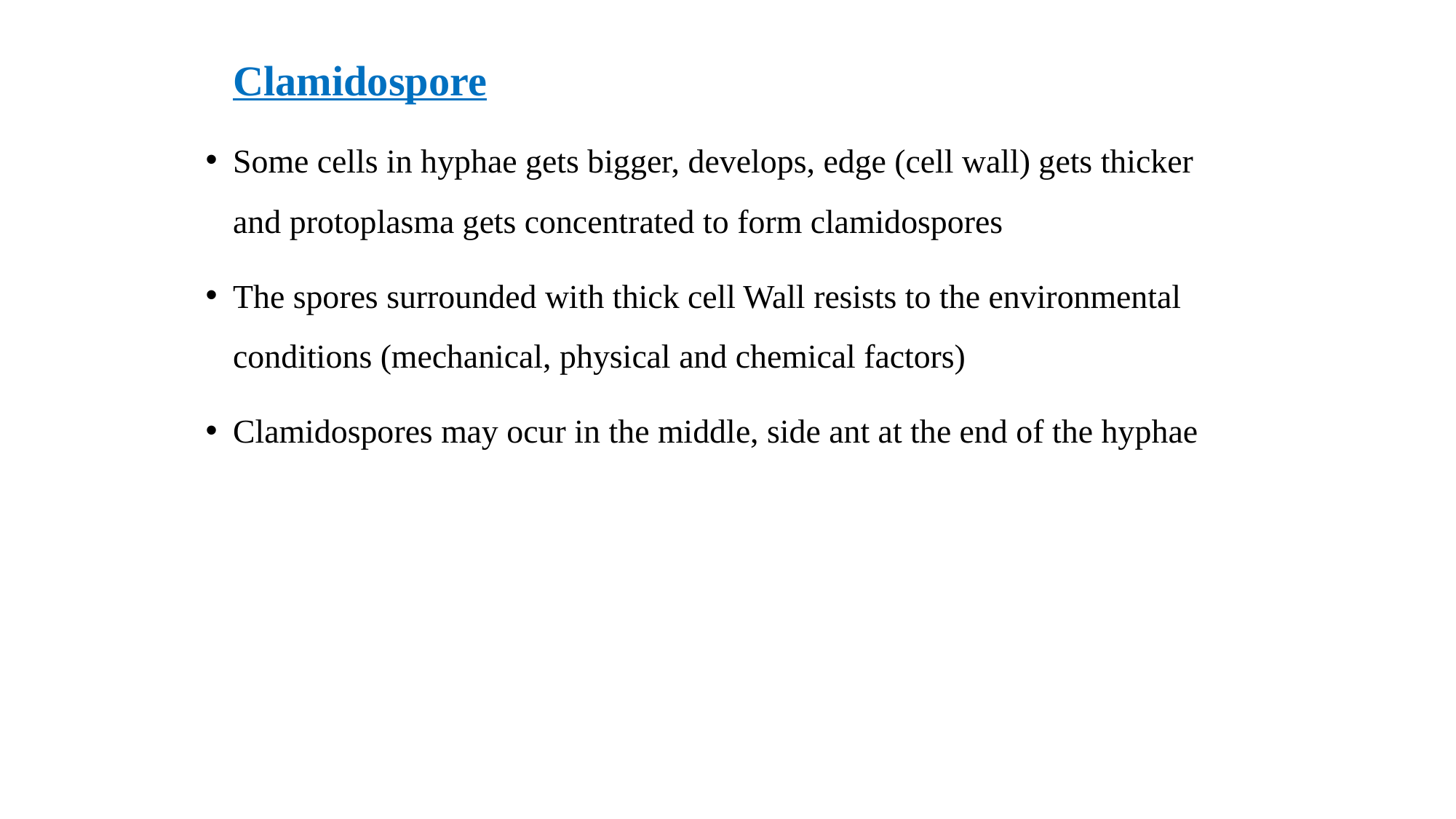

Clamidospore
Some cells in hyphae gets bigger, develops, edge (cell wall) gets thicker and protoplasma gets concentrated to form clamidospores
The spores surrounded with thick cell Wall resists to the environmental conditions (mechanical, physical and chemical factors)
Clamidospores may ocur in the middle, side ant at the end of the hyphae